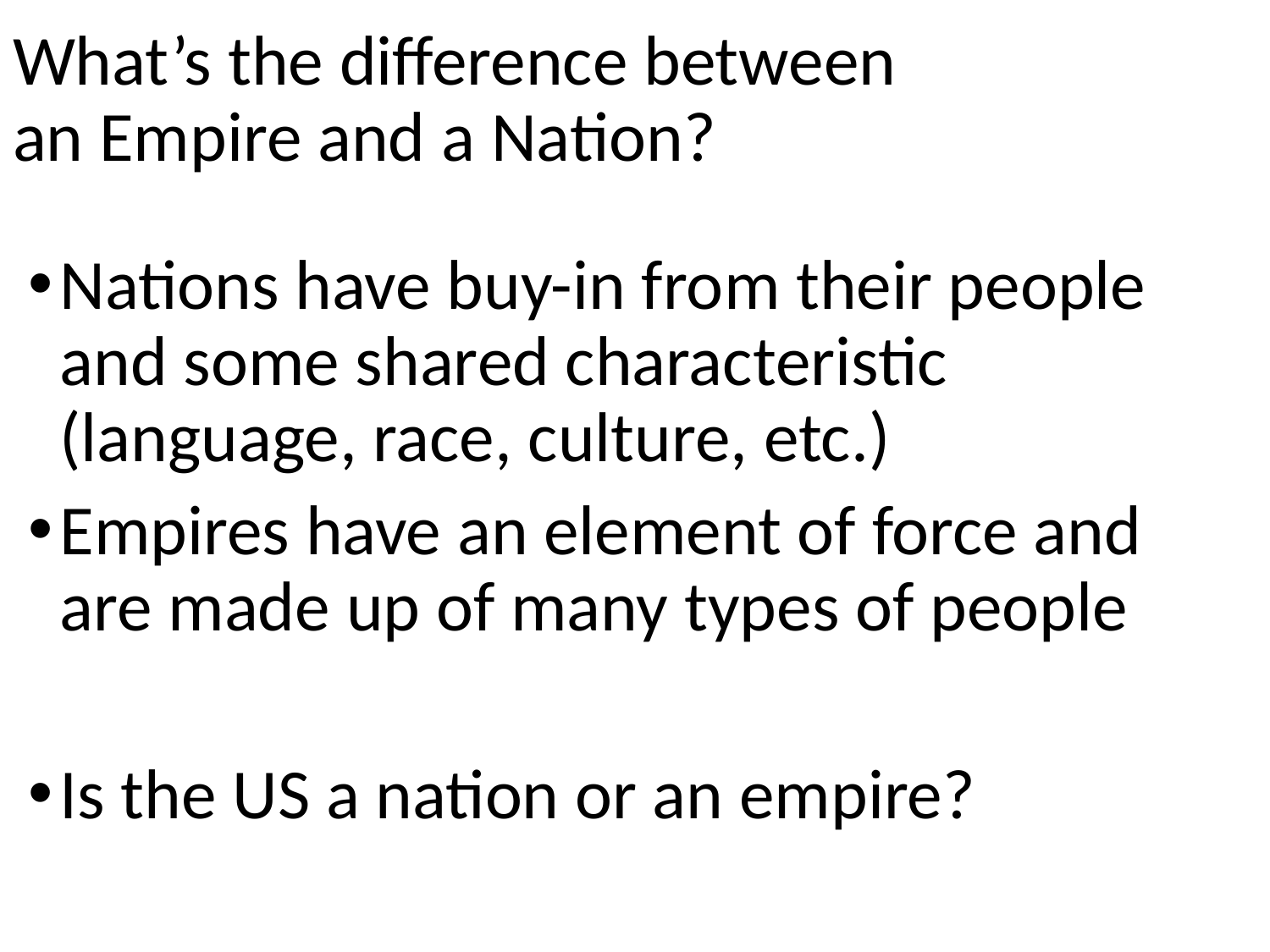

# What’s the difference between an Empire and a Nation?
Nations have buy-in from their people and some shared characteristic (language, race, culture, etc.)
Empires have an element of force and are made up of many types of people

Is the US a nation or an empire?